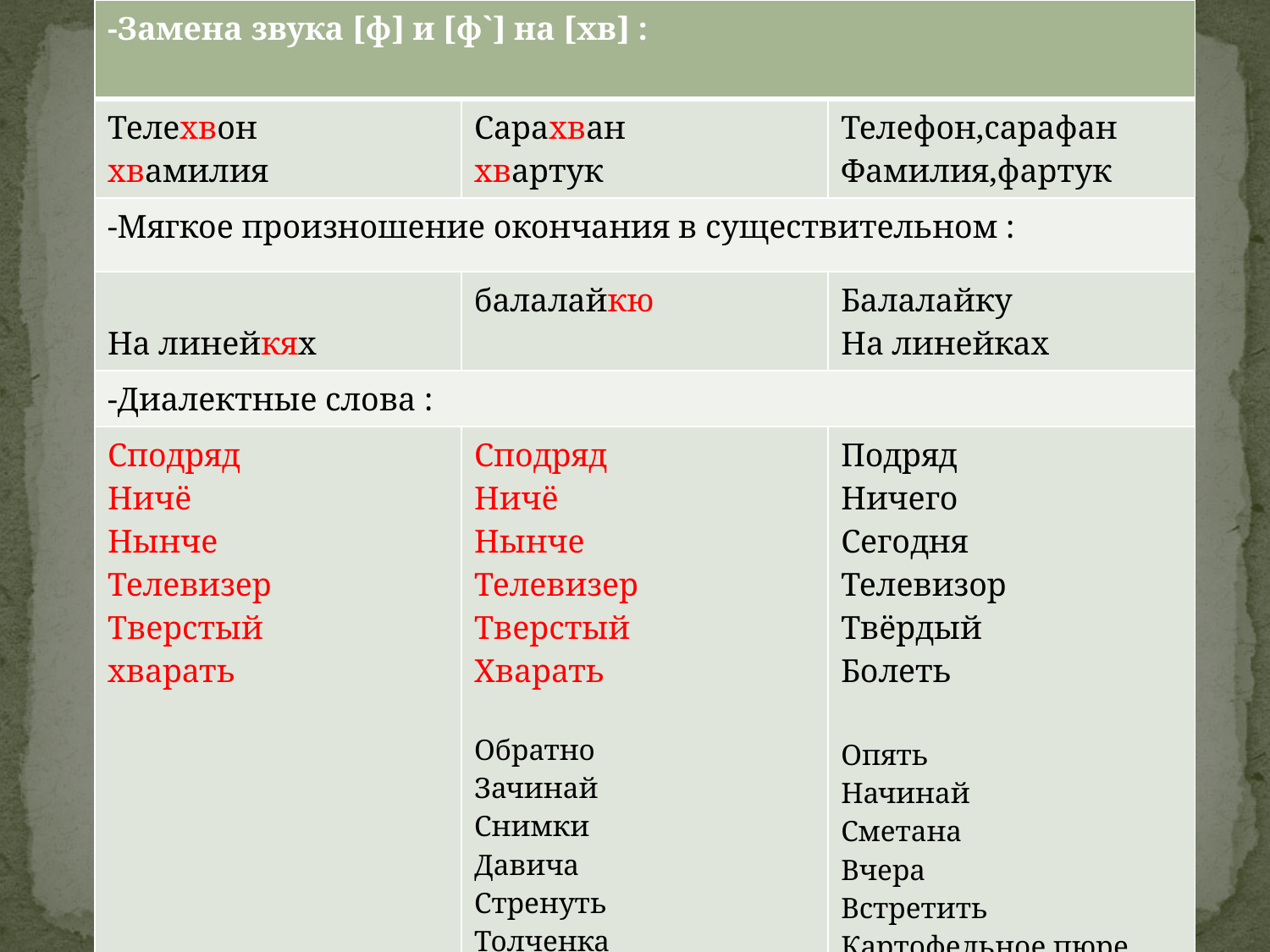

| -Замена звука [ф] и [ф`] на [хв] : |  |  |
| --- | --- | --- |
| Телехвон хвамилия | Сарахван хвартук | Телефон,сарафан Фамилия,фартук |
| -Мягкое произношение окончания в существительном : |  |  |
| На линейкях | балалайкю | Балалайку На линейках |
| -Диалектные слова : |  |  |
| Сподряд Ничё Нынче Телевизер Тверстый хварать | Сподряд Ничё Нынче Телевизер Тверстый Хварать Обратно Зачинай Снимки Давича Стренуть Толченка Лисапед Нянька | Подряд Ничего Сегодня Телевизор Твёрдый Болеть Опять Начинай Сметана Вчера Встретить Картофельное пюре Велосипед Сестра |